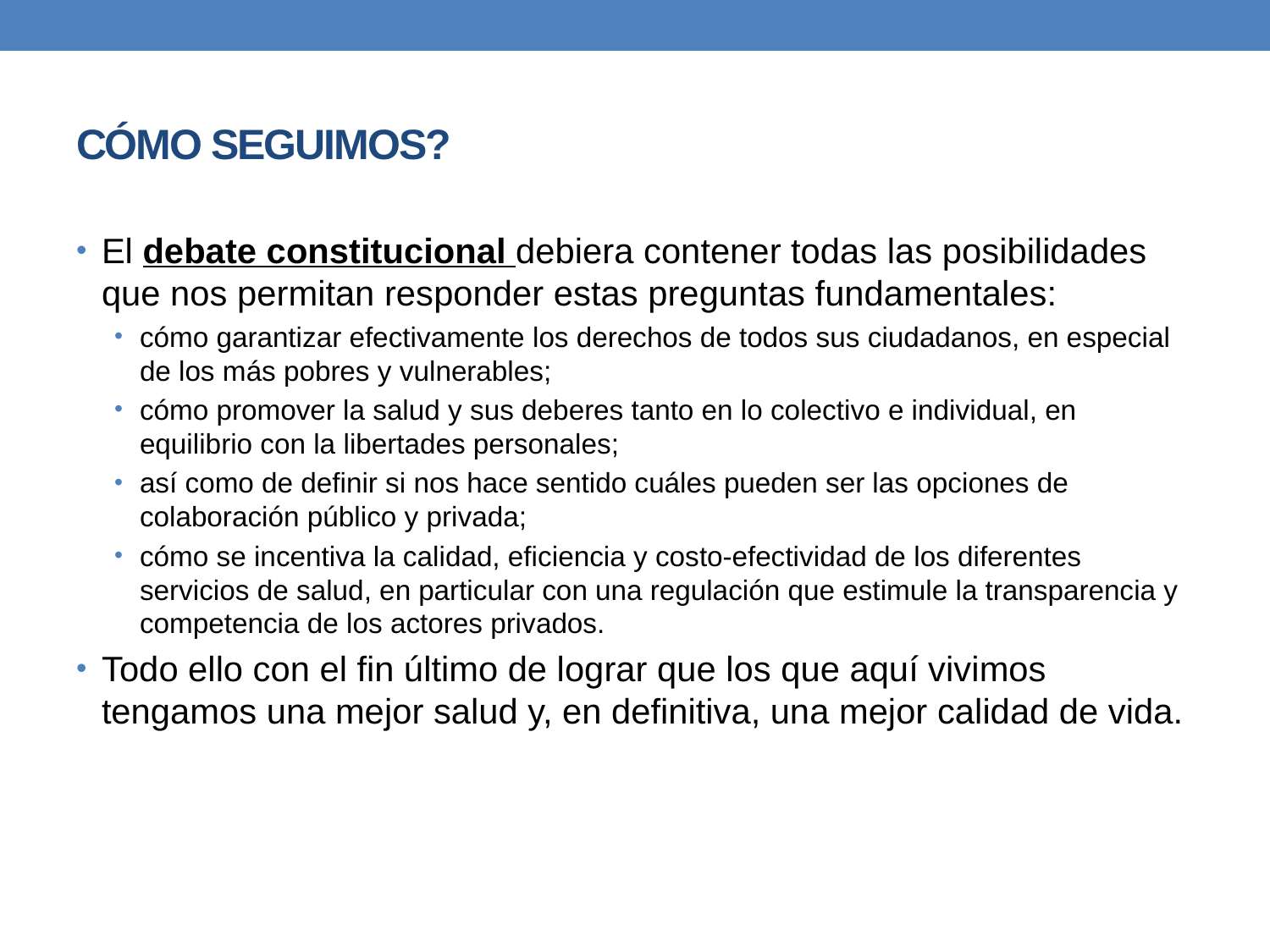

# CÓMO SEGUIMOS?
El debate constitucional debiera contener todas las posibilidades que nos permitan responder estas preguntas fundamentales:
cómo garantizar efectivamente los derechos de todos sus ciudadanos, en especial de los más pobres y vulnerables;
cómo promover la salud y sus deberes tanto en lo colectivo e individual, en equilibrio con la libertades personales;
así como de definir si nos hace sentido cuáles pueden ser las opciones de colaboración público y privada;
cómo se incentiva la calidad, eficiencia y costo-efectividad de los diferentes servicios de salud, en particular con una regulación que estimule la transparencia y competencia de los actores privados.
Todo ello con el fin último de lograr que los que aquí vivimos tengamos una mejor salud y, en definitiva, una mejor calidad de vida.